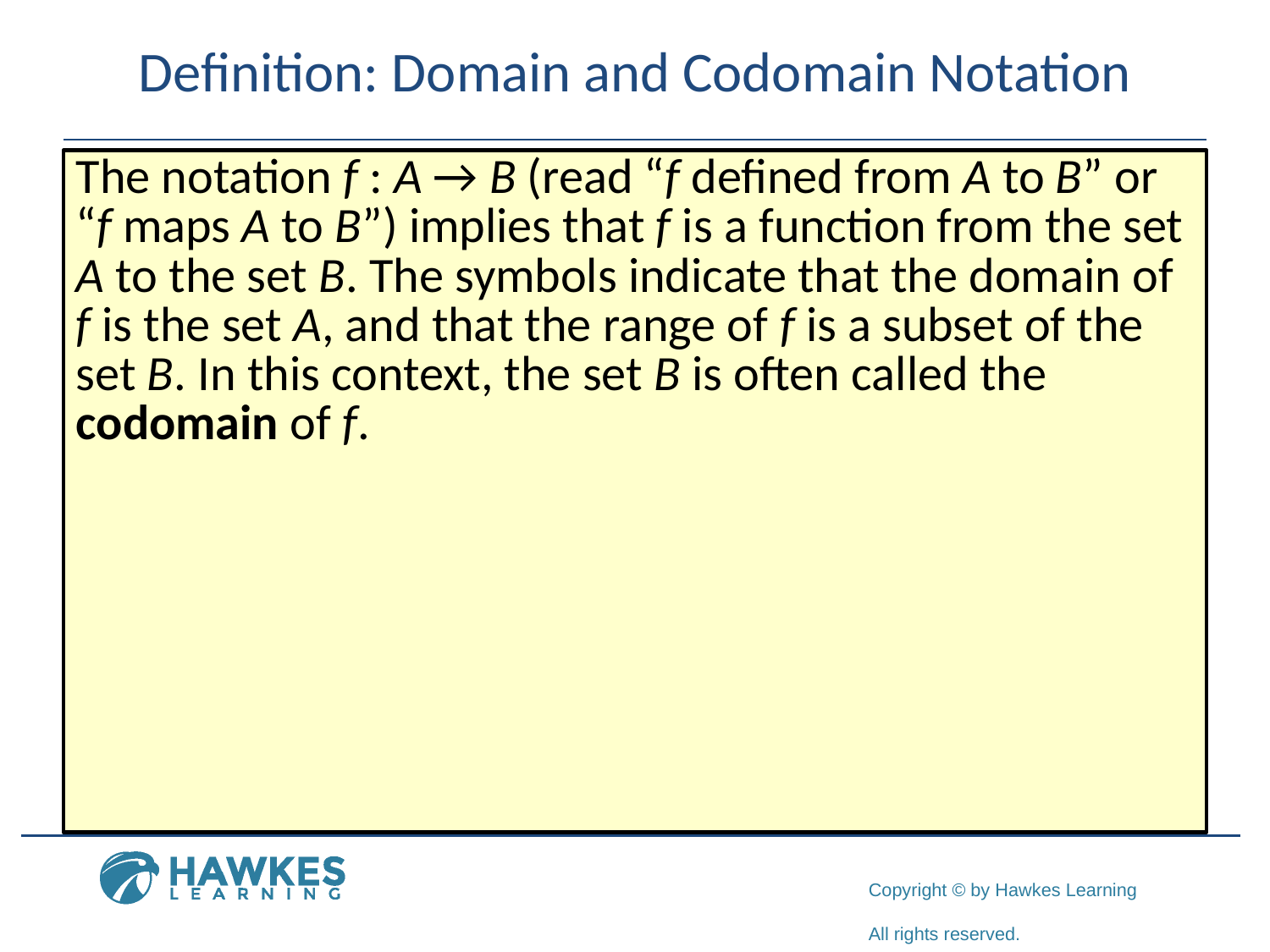

# Definition: Domain and Codomain Notation
The notation f : A → B (read “f defined from A to B” or “f maps A to B”) implies that f is a function from the set A to the set B. The symbols indicate that the domain of f is the set A, and that the range of f is a subset of the set B. In this context, the set B is often called the codomain of f.